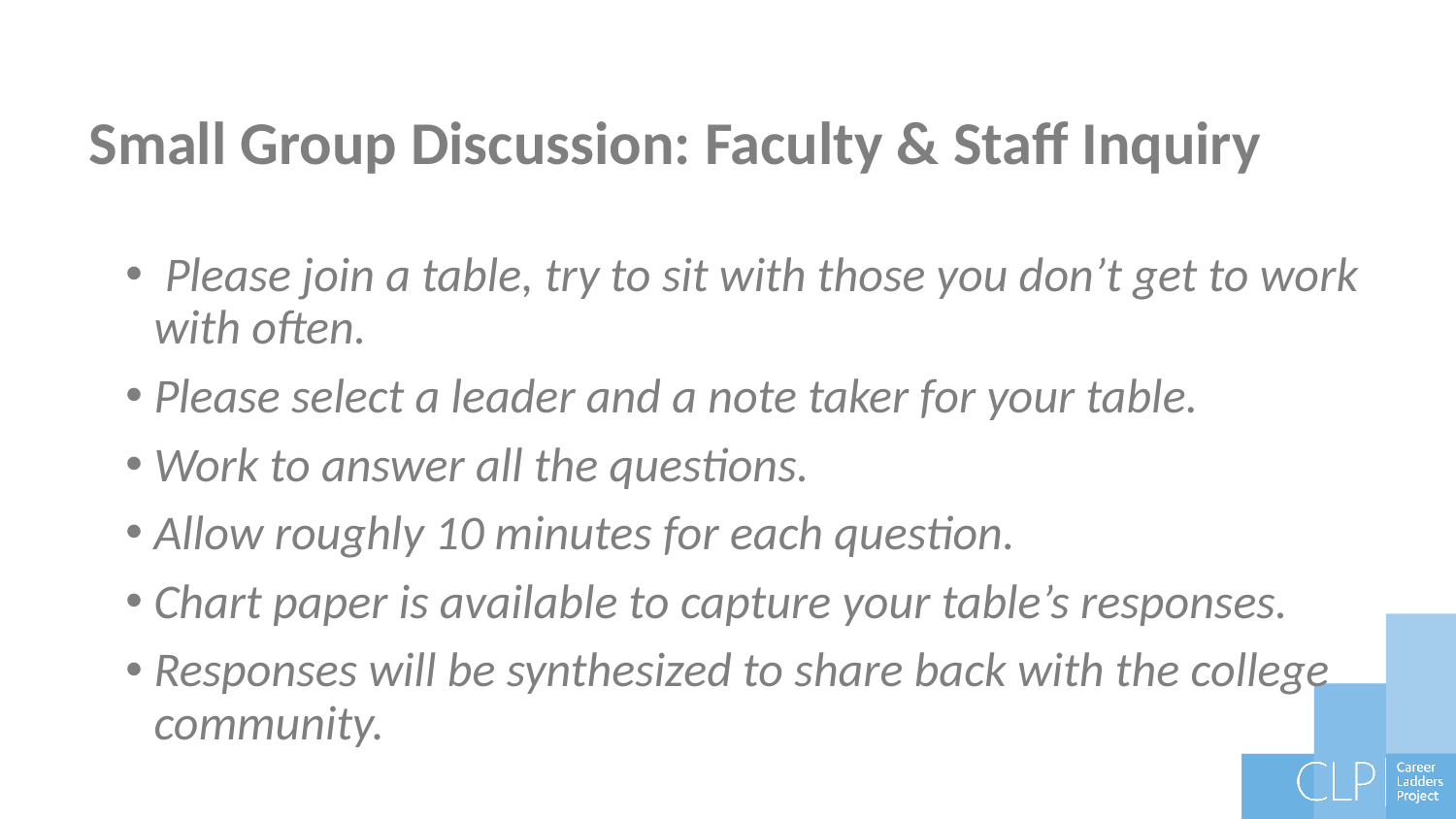

# Small Group Discussion: Faculty & Staff Inquiry
 Please join a table, try to sit with those you don’t get to work with often.
Please select a leader and a note taker for your table.
Work to answer all the questions.
Allow roughly 10 minutes for each question.
Chart paper is available to capture your table’s responses.
Responses will be synthesized to share back with the college community.